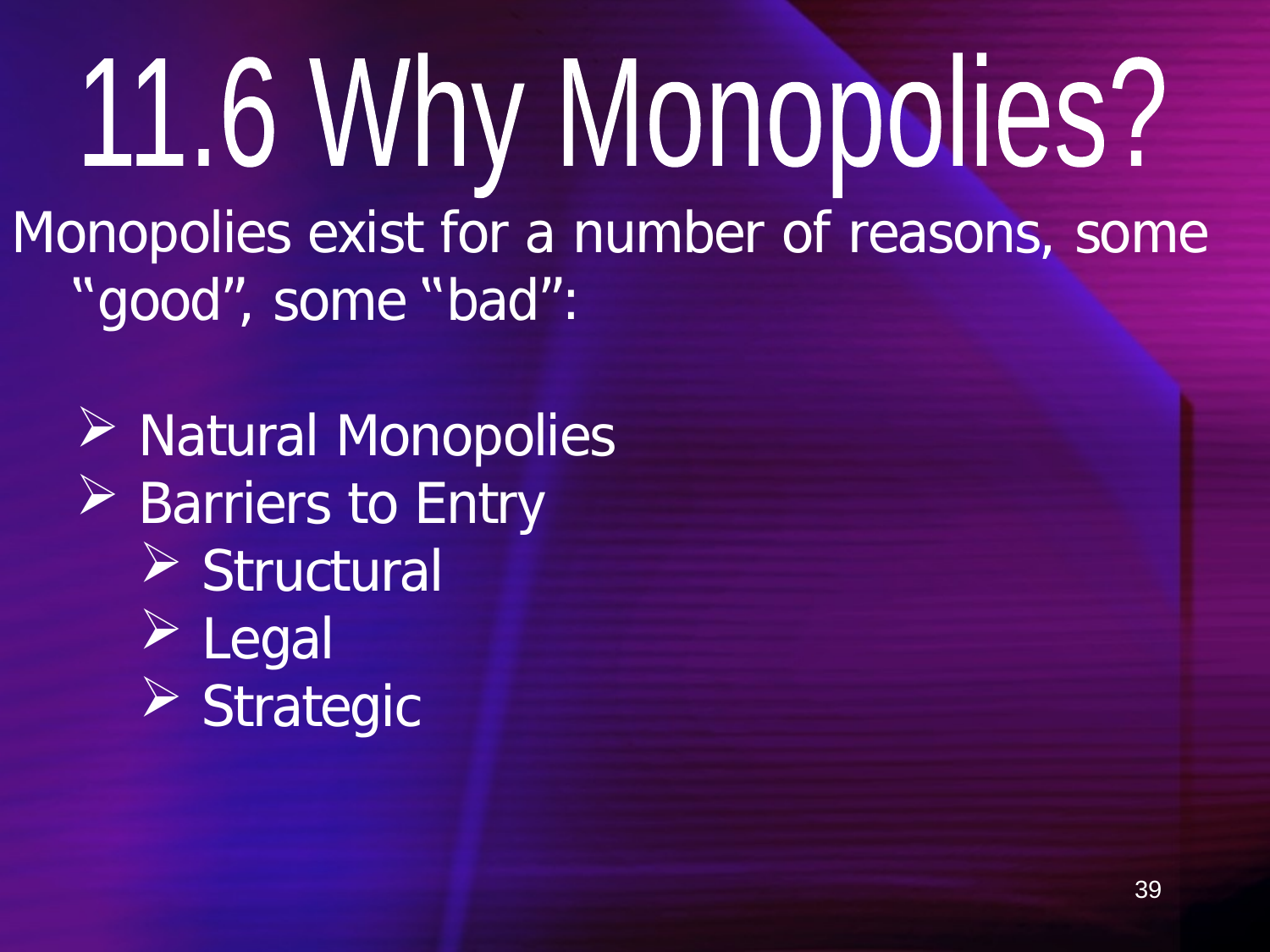

11.6 Why Monopolies?
Monopolies exist for a number of reasons, some “good”, some “bad”:

Natural Monopolies
Barriers to Entry
Structural
Legal
Strategic

39